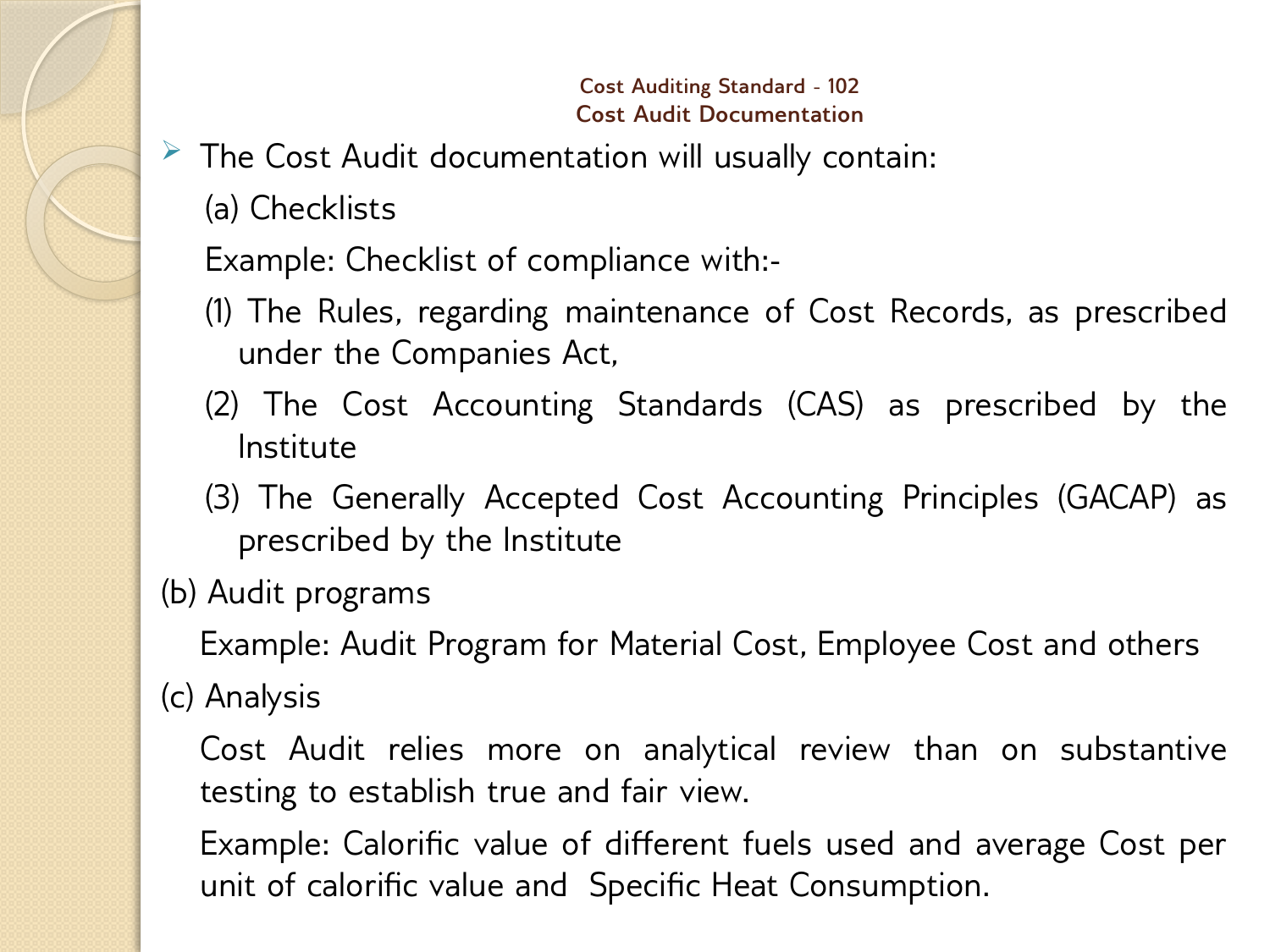

# Cost Auditing Standard - 102 Cost Audit Documentation
The Cost Audit documentation will usually contain:
(a) Checklists
Example: Checklist of compliance with:-
(1) The Rules, regarding maintenance of Cost Records, as prescribed under the Companies Act,
(2) The Cost Accounting Standards (CAS) as prescribed by the Institute
(3) The Generally Accepted Cost Accounting Principles (GACAP) as prescribed by the Institute
(b) Audit programs
	Example: Audit Program for Material Cost, Employee Cost and others
(c) Analysis
	Cost Audit relies more on analytical review than on substantive testing to establish true and fair view.
	Example: Calorific value of different fuels used and average Cost per unit of calorific value and  Specific Heat Consumption.